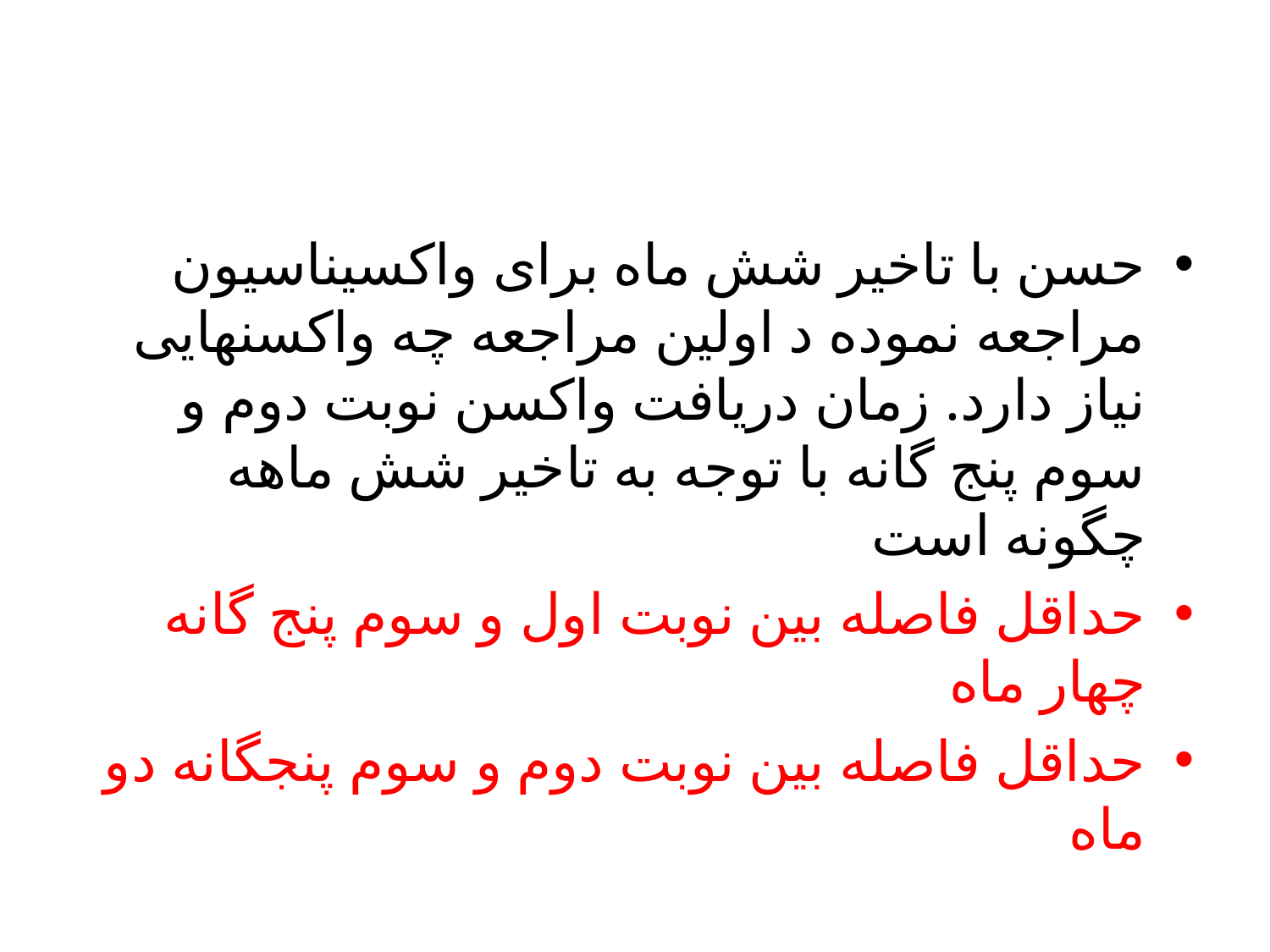

#
حسن با تاخیر شش ماه برای واکسیناسیون مراجعه نموده د اولین مراجعه چه واکسنهایی نیاز دارد. زمان دریافت واکسن نوبت دوم و سوم پنج گانه با توجه به تاخیر شش ماهه چگونه است
حداقل فاصله بین نوبت اول و سوم پنج گانه چهار ماه
حداقل فاصله بین نوبت دوم و سوم پنجگانه دو ماه